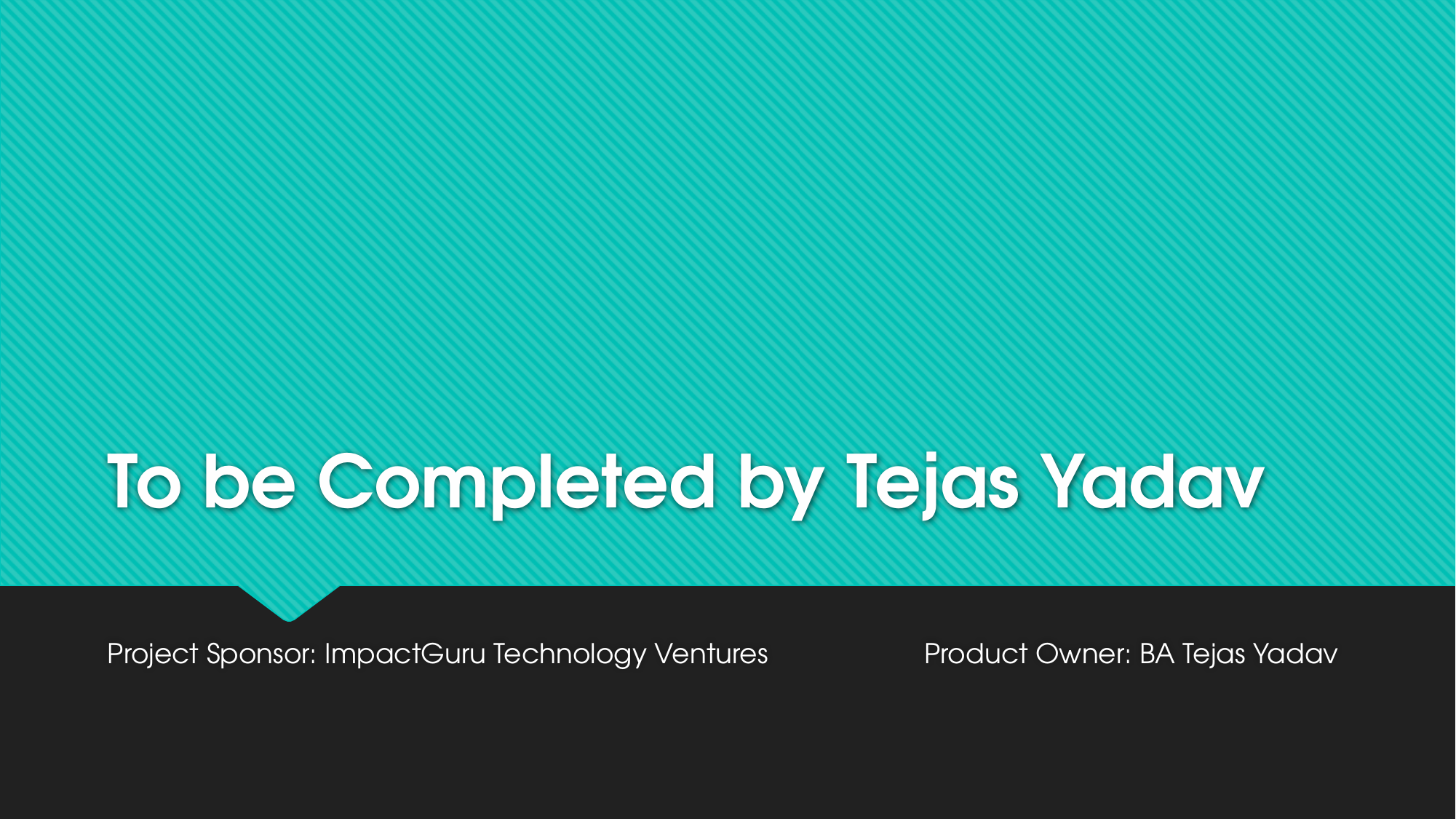

# To be Completed by Tejas Yadav
Project Sponsor: ImpactGuru Technology Ventures
Product Owner: BA Tejas Yadav